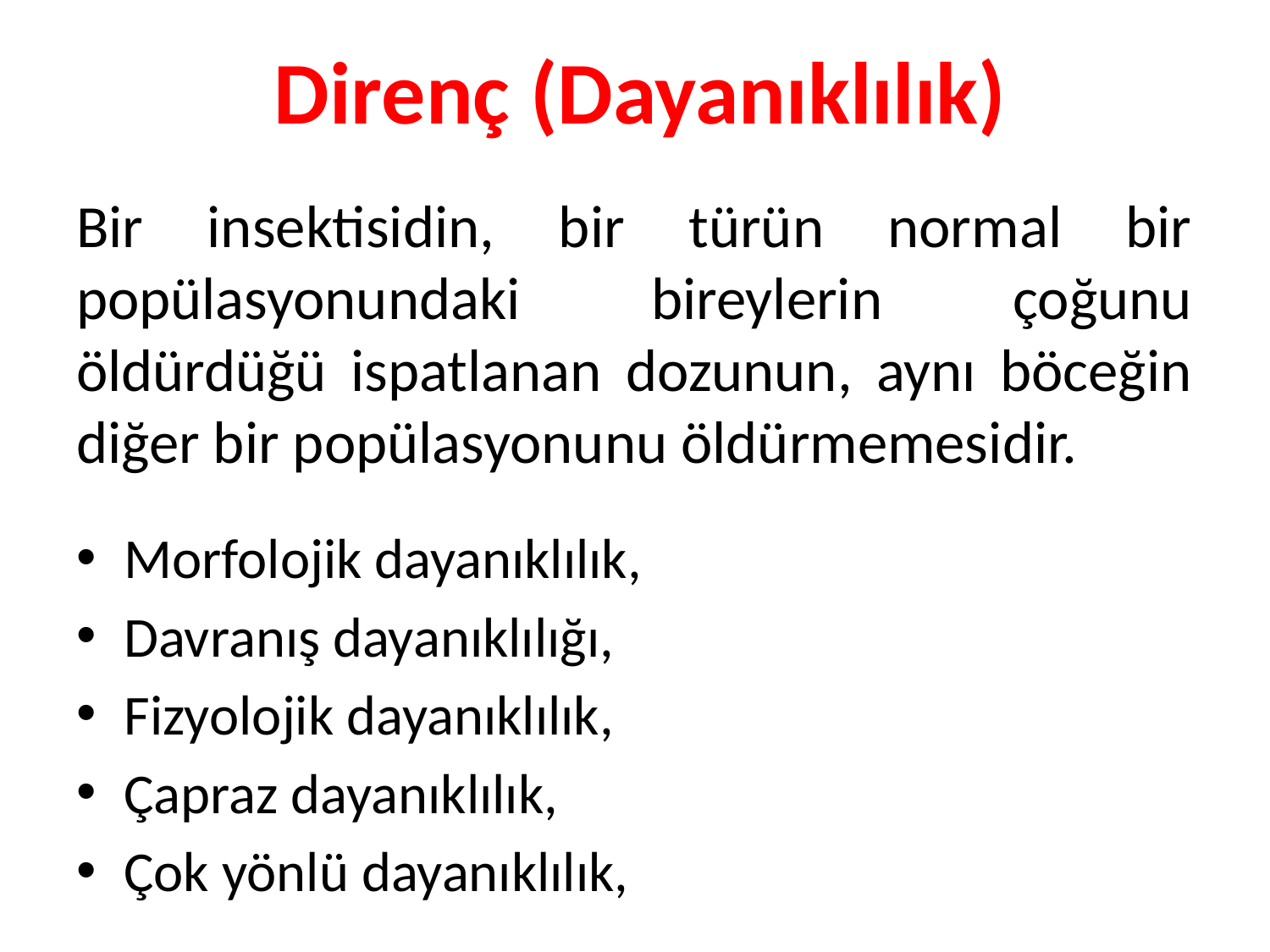

Direnç (Dayanıklılık)
# Bir insektisidin, bir türün normal bir popülasyonundaki bireylerin çoğunu öldürdüğü ispatlanan dozunun, aynı böceğin diğer bir popülasyonunu öldürmemesidir.
Morfolojik dayanıklılık,
Davranış dayanıklılığı,
Fizyolojik dayanıklılık,
Çapraz dayanıklılık,
Çok yönlü dayanıklılık,